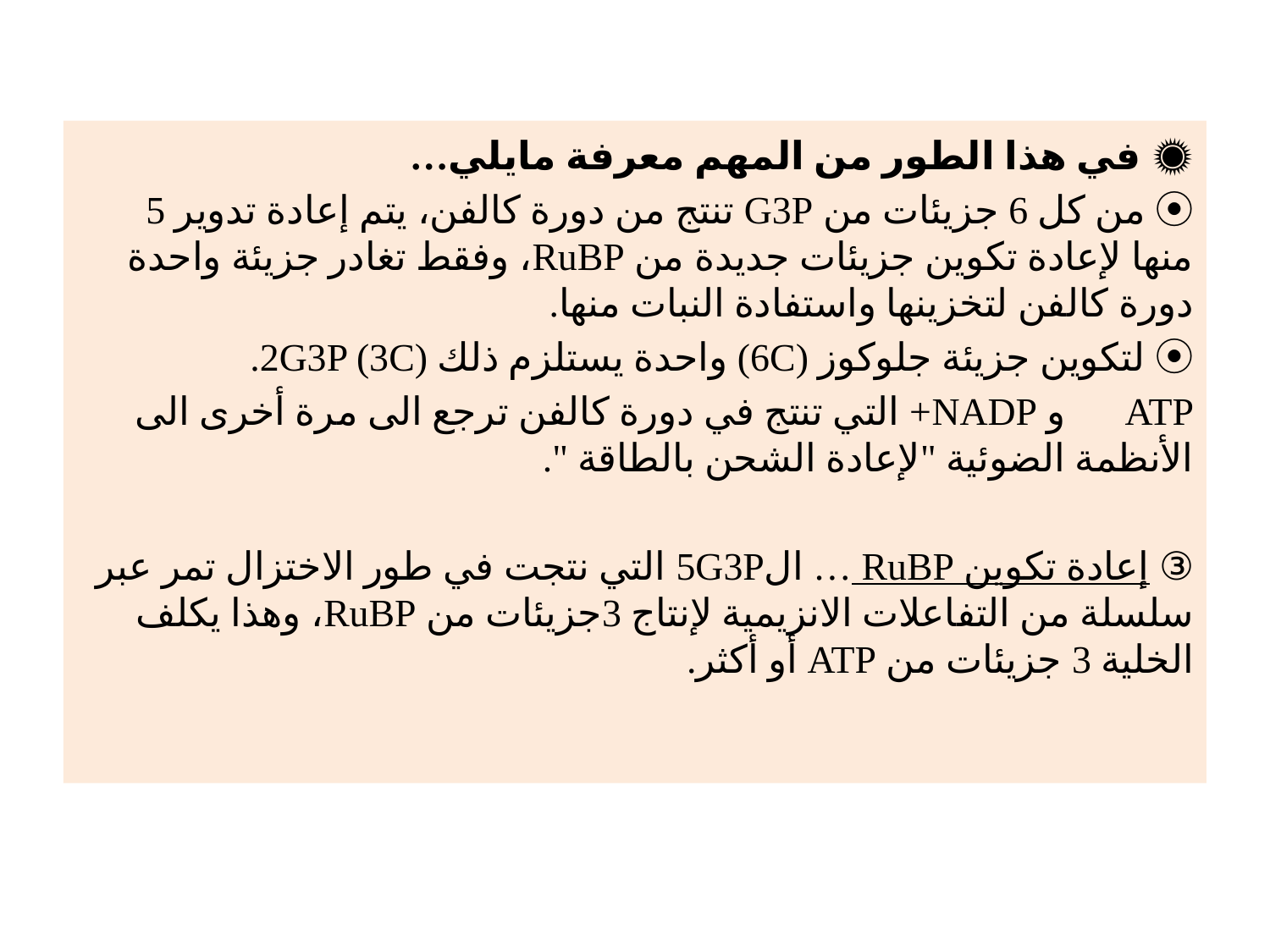

☀ في هذا الطور من المهم معرفة مايلي…
⦿ من كل 6 جزيئات من G3P تنتج من دورة كالفن، يتم إعادة تدوير 5 منها لإعادة تكوين جزيئات جديدة من RuBP، وفقط تغادر جزيئة واحدة دورة كالفن لتخزينها واستفادة النبات منها.
⦿ لتكوين جزيئة جلوكوز (6C) واحدة يستلزم ذلك 2G3P (3C).
ATP ⦿  و NADP+ التي تنتج في دورة كالفن ترجع الى مرة أخرى الى الأنظمة الضوئية "لإعادة الشحن بالطاقة ".

③ إعادة تكوين RuBP … ال5G3P التي نتجت في طور الاختزال تمر عبر سلسلة من التفاعلات الانزيمية لإنتاج 3جزيئات من RuBP، وهذا يكلف الخلية 3 جزيئات من ATP أو أكثر.